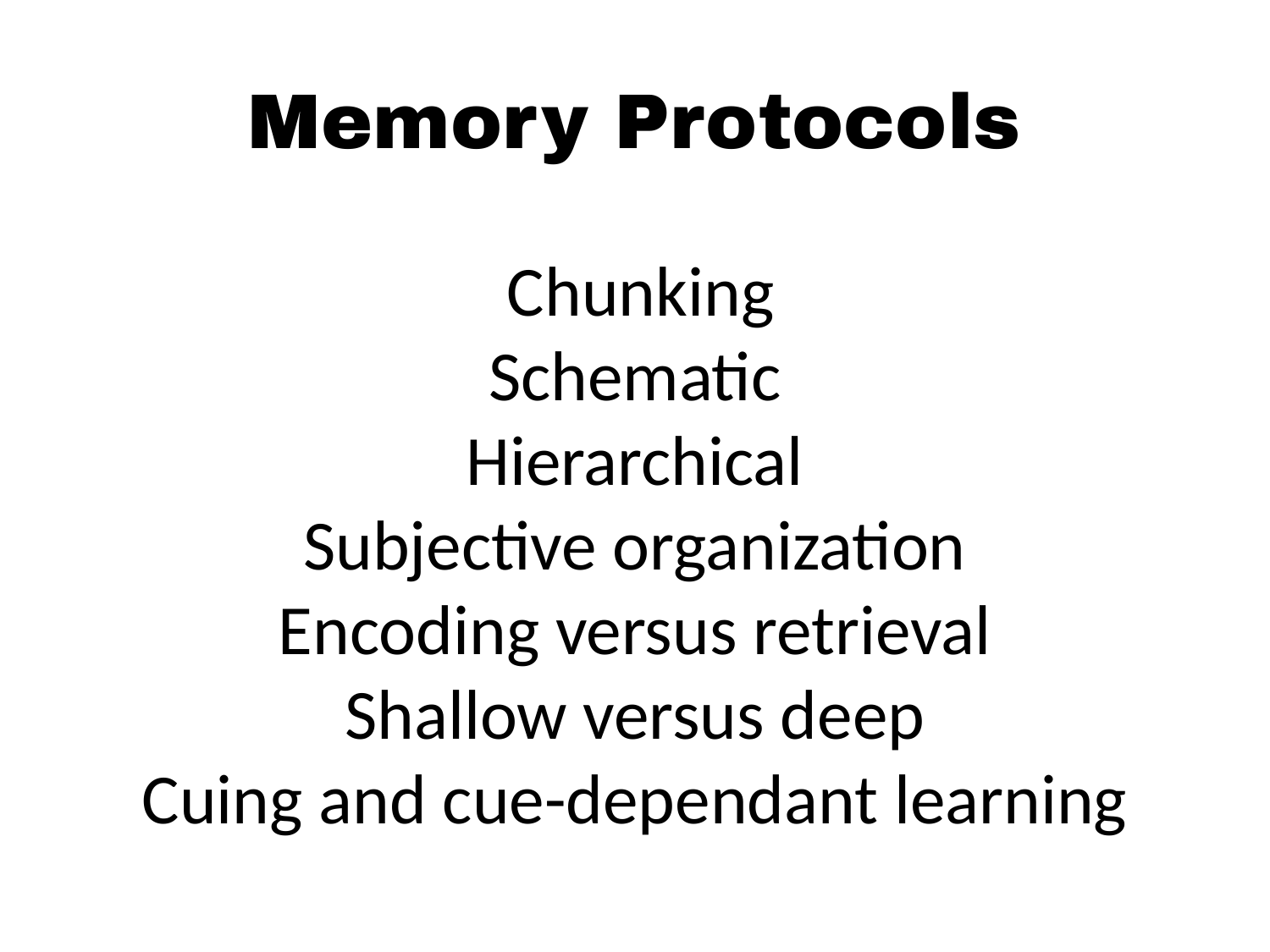

# Memory Protocols
 Chunking
Schematic
Hierarchical
Subjective organization
Encoding versus retrieval
Shallow versus deep
Cuing and cue-dependant learning